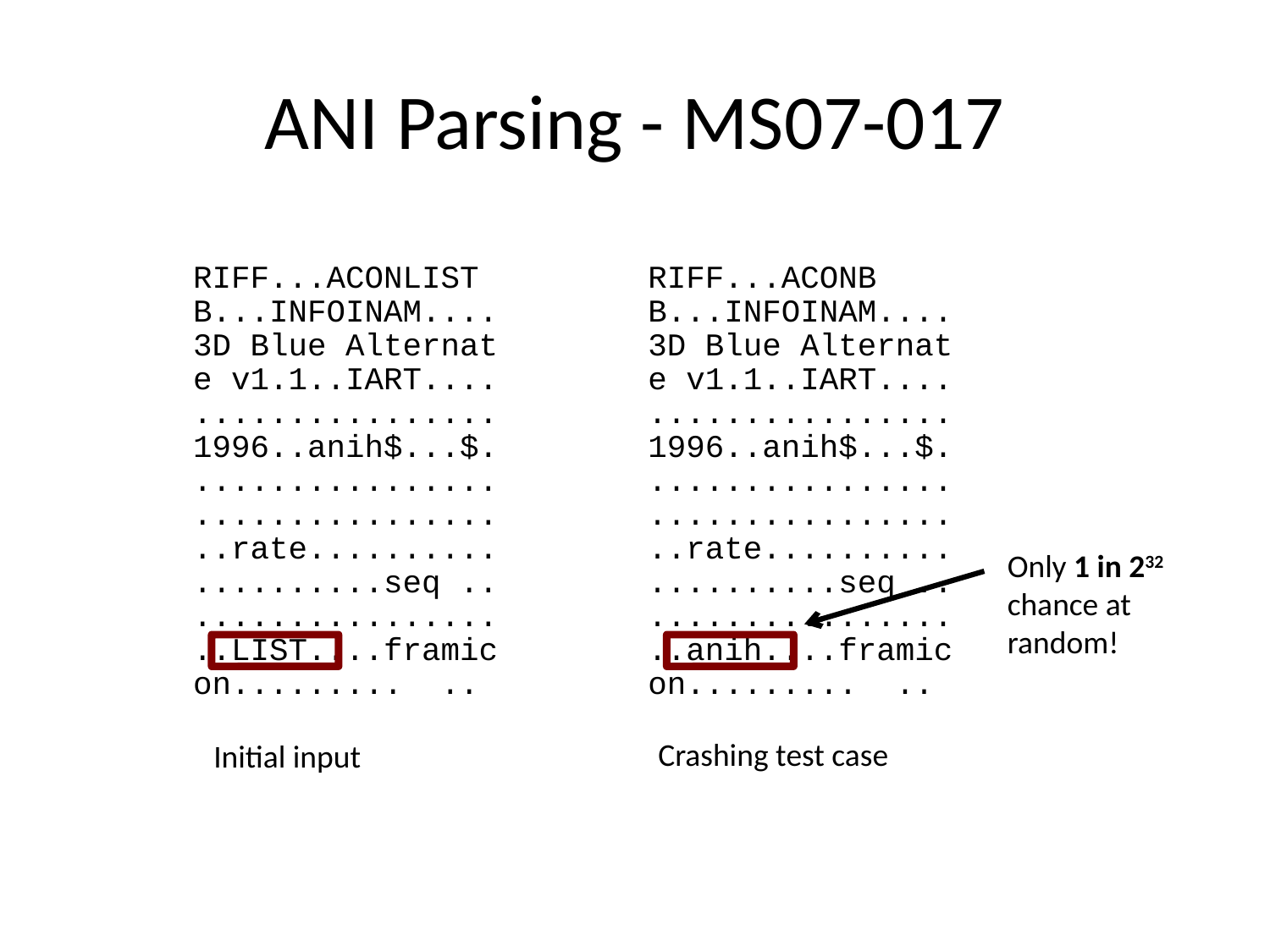

# ANI Parsing - MS07-017
RIFF...ACONLIST
B...INFOINAM....
3D Blue Alternat
e v1.1..IART....
................
1996..anih$...$.
................
................
..rate..........
..........seq ..
................
..LIST....framic
on.........  ..
RIFF...ACONB
B...INFOINAM....
3D Blue Alternat
e v1.1..IART....
................
1996..anih$...$.
................
................
..rate..........
..........seq ..
................
..anih....framic
on.........  ..
Only 1 in 232 chance at random!

Crashing test case
Initial input